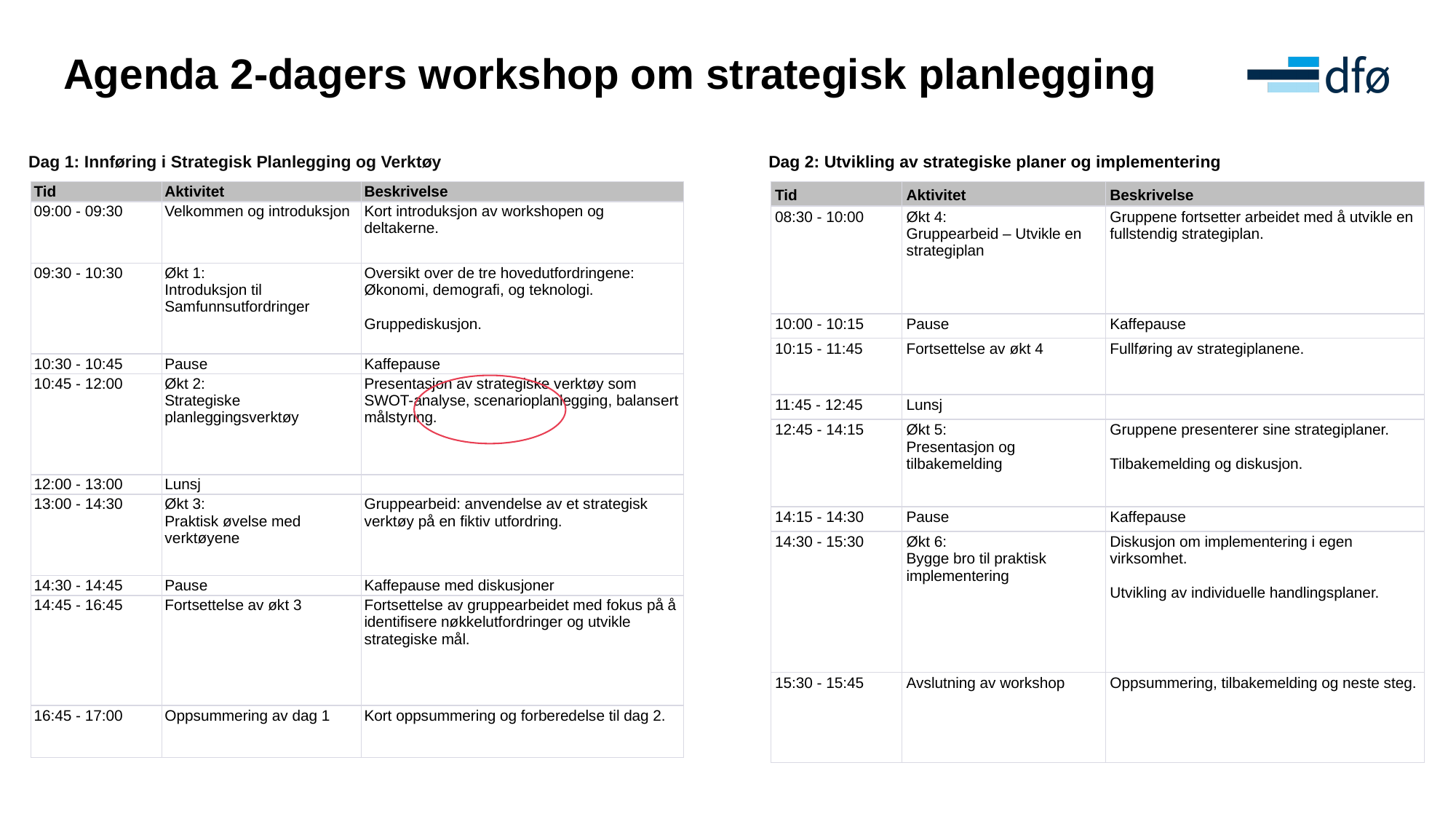

# Agenda 2-dagers workshop om strategisk planlegging
Dag 1: Innføring i Strategisk Planlegging og Verktøy
Dag 2: Utvikling av strategiske planer og implementering
| Tid | Aktivitet | Beskrivelse |
| --- | --- | --- |
| 09:00 - 09:30 | Velkommen og introduksjon | Kort introduksjon av workshopen og deltakerne. |
| 09:30 - 10:30 | Økt 1: Introduksjon til Samfunnsutfordringer | Oversikt over de tre hovedutfordringene: Økonomi, demografi, og teknologi. Gruppediskusjon. |
| 10:30 - 10:45 | Pause | Kaffepause |
| 10:45 - 12:00 | Økt 2: Strategiske planleggingsverktøy | Presentasjon av strategiske verktøy som SWOT-analyse, scenarioplanlegging, balansert målstyring. |
| 12:00 - 13:00 | Lunsj |  |
| 13:00 - 14:30 | Økt 3: Praktisk øvelse med verktøyene | Gruppearbeid: anvendelse av et strategisk verktøy på en fiktiv utfordring. |
| 14:30 - 14:45 | Pause | Kaffepause med diskusjoner |
| 14:45 - 16:45 | Fortsettelse av økt 3 | Fortsettelse av gruppearbeidet med fokus på å identifisere nøkkelutfordringer og utvikle strategiske mål. |
| 16:45 - 17:00 | Oppsummering av dag 1 | Kort oppsummering og forberedelse til dag 2. |
| Tid | Aktivitet | Beskrivelse |
| --- | --- | --- |
| 08:30 - 10:00 | Økt 4: Gruppearbeid – Utvikle en strategiplan | Gruppene fortsetter arbeidet med å utvikle en fullstendig strategiplan. |
| 10:00 - 10:15 | Pause | Kaffepause |
| 10:15 - 11:45 | Fortsettelse av økt 4 | Fullføring av strategiplanene. |
| 11:45 - 12:45 | Lunsj |  |
| 12:45 - 14:15 | Økt 5: Presentasjon og tilbakemelding | Gruppene presenterer sine strategiplaner. Tilbakemelding og diskusjon. |
| 14:15 - 14:30 | Pause | Kaffepause |
| 14:30 - 15:30 | Økt 6: Bygge bro til praktisk implementering | Diskusjon om implementering i egen virksomhet. Utvikling av individuelle handlingsplaner. |
| 15:30 - 15:45 | Avslutning av workshop | Oppsummering, tilbakemelding og neste steg. |